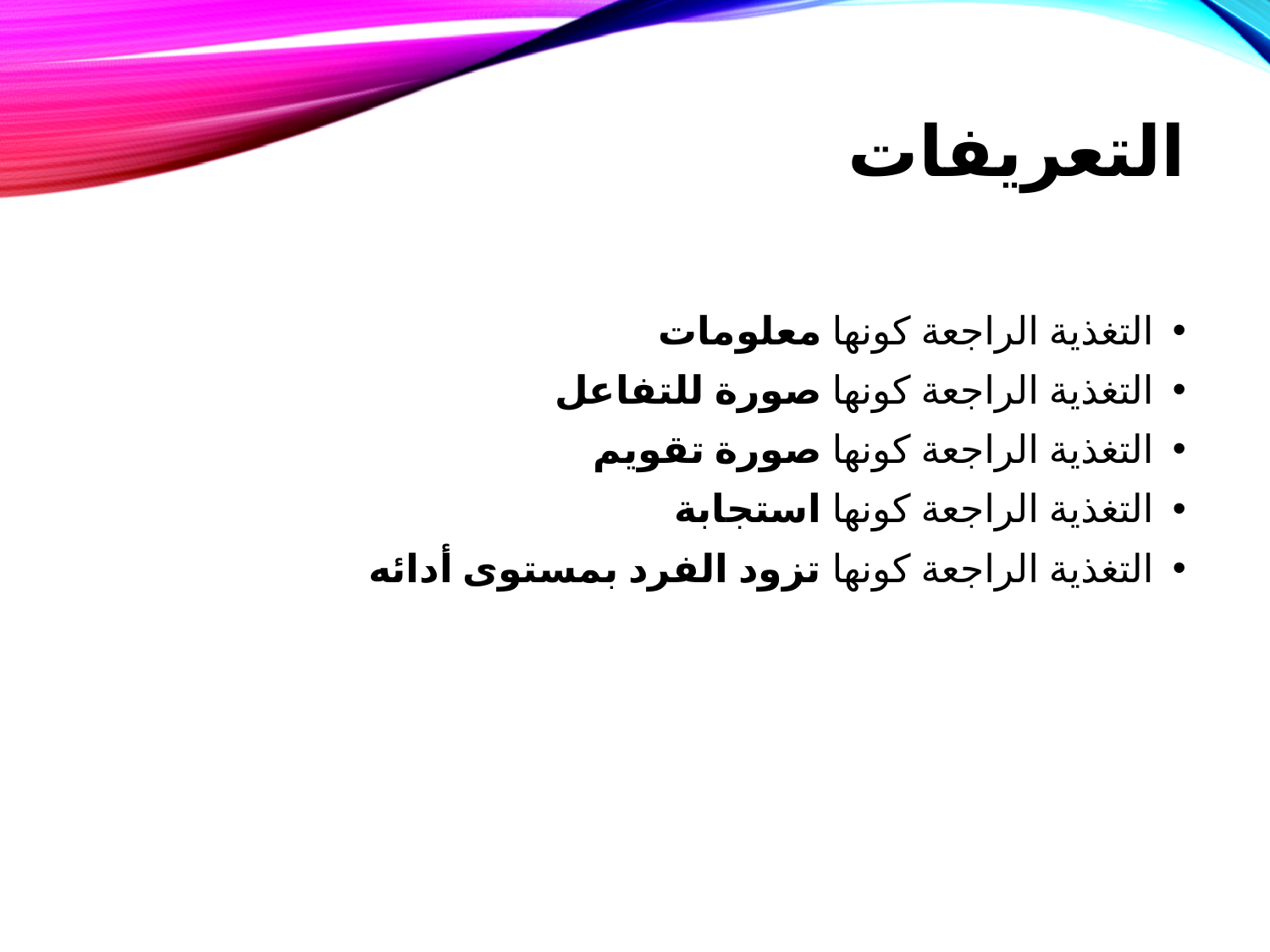

# التعريفات
التغذية الراجعة كونها معلومات
التغذية الراجعة كونها صورة للتفاعل
التغذية الراجعة كونها صورة تقويم
التغذية الراجعة كونها استجابة
التغذية الراجعة كونها تزود الفرد بمستوى أدائه